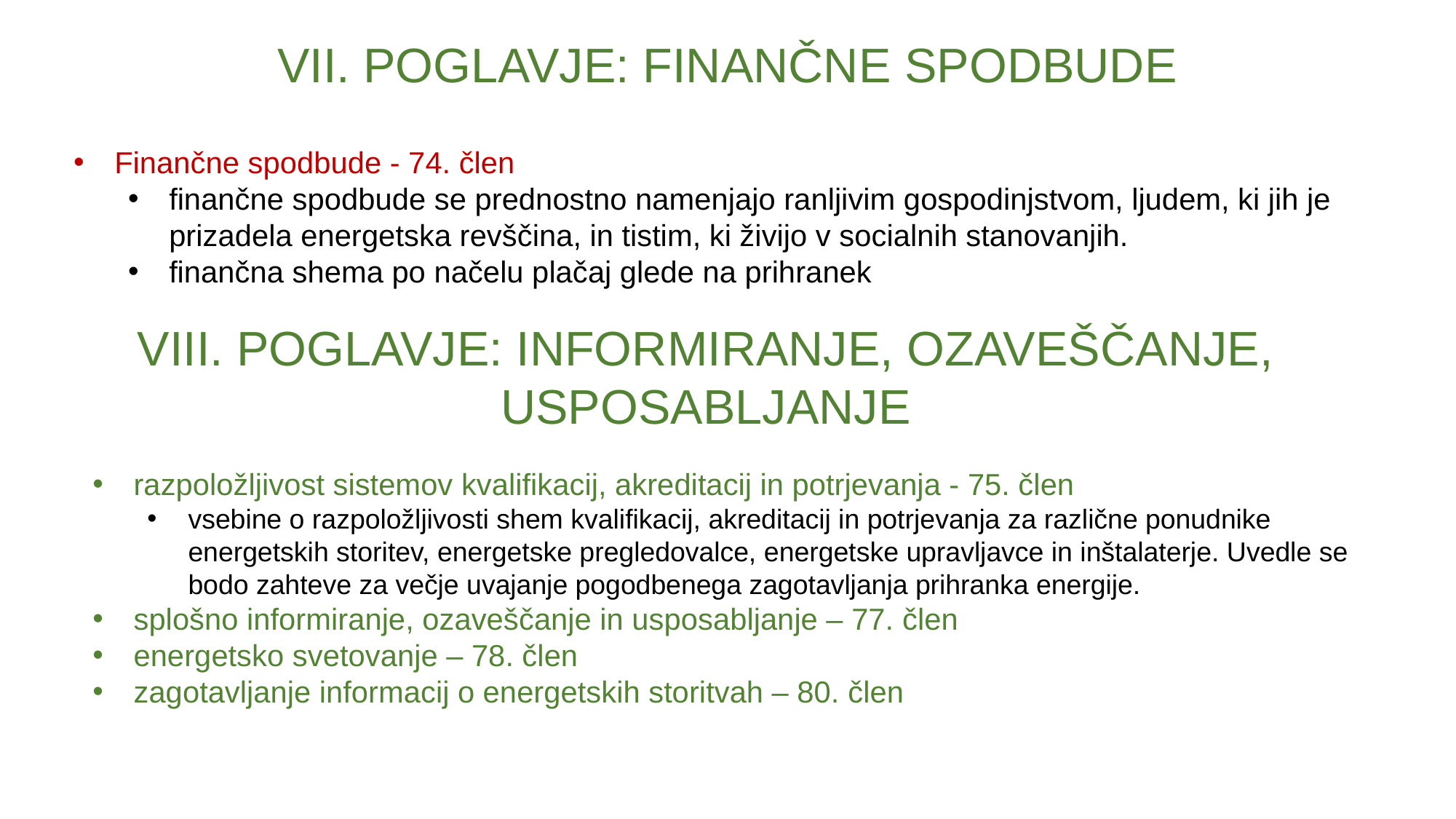

# VII. POGLAVJE: FINANČNE SPODBUDE
Finančne spodbude - 74. člen
finančne spodbude se prednostno namenjajo ranljivim gospodinjstvom, ljudem, ki jih je prizadela energetska revščina, in tistim, ki živijo v socialnih stanovanjih.
finančna shema po načelu plačaj glede na prihranek
VIII. POGLAVJE: INFORMIRANJE, OZAVEŠČANJE, USPOSABLJANJE
razpoložljivost sistemov kvalifikacij, akreditacij in potrjevanja - 75. člen
vsebine o razpoložljivosti shem kvalifikacij, akreditacij in potrjevanja za različne ponudnike energetskih storitev, energetske pregledovalce, energetske upravljavce in inštalaterje. Uvedle se bodo zahteve za večje uvajanje pogodbenega zagotavljanja prihranka energije.
splošno informiranje, ozaveščanje in usposabljanje – 77. člen
energetsko svetovanje – 78. člen
zagotavljanje informacij o energetskih storitvah – 80. člen